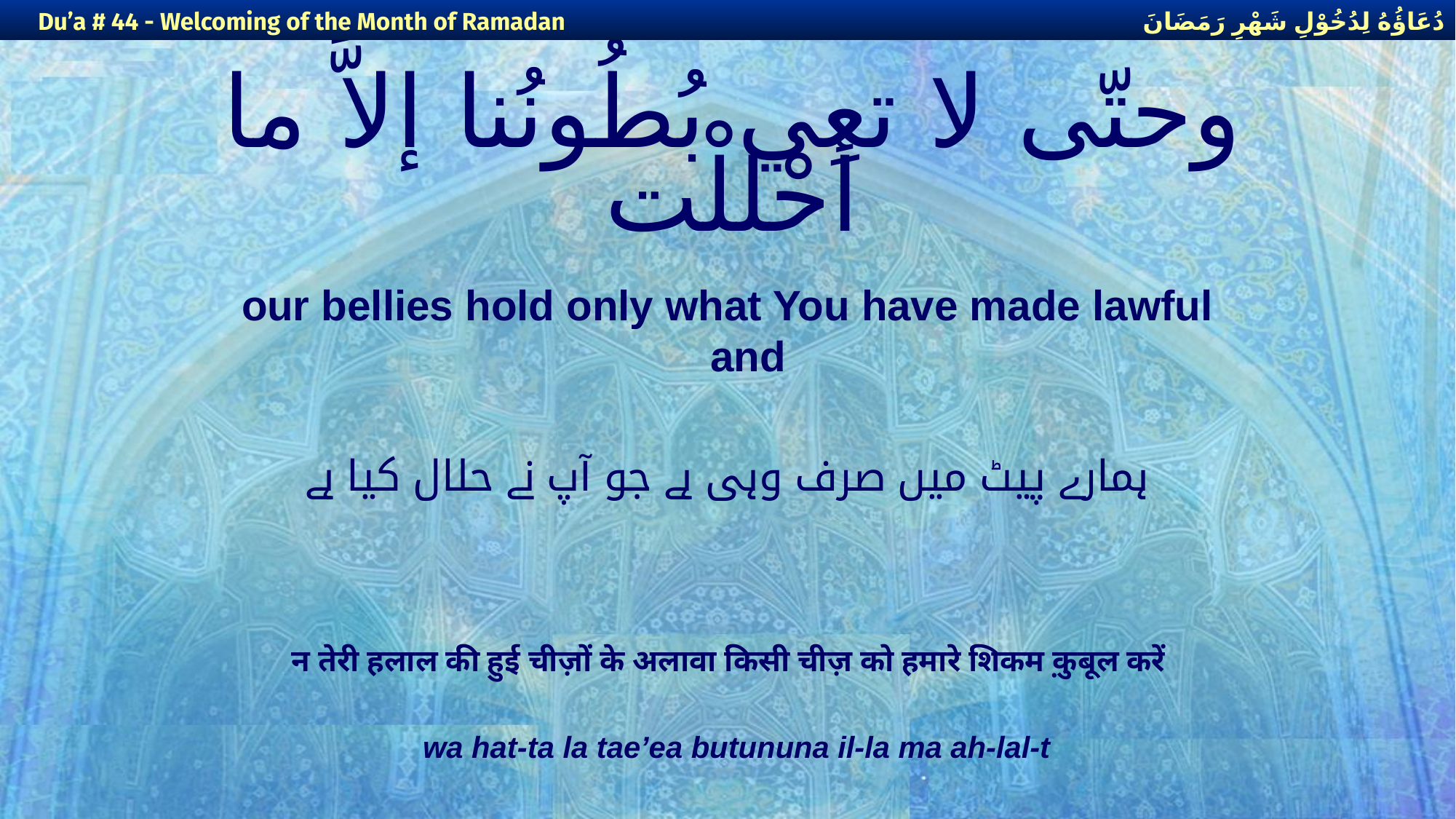

دُعَاؤُهُ لِدُخُوْلِ شَهْرِ رَمَضَانَ
دُعَاؤُهُ لِدُخُوْلِ شَهْرِ رَمَضَانَ
Du’a # 44 - Welcoming of the Month of Ramadan
Du’a # 44 - Welcoming of the Month of Ramadan
# وحتّى لا تعِي بُطُونُنا إلاَّ ما أحْللْت
our bellies hold only what You have made lawful and

ہمارے پیٹ میں صرف وہی ہے جو آپ نے حلال کیا ہے

न तेरी हलाल की हुई चीज़ों के अलावा किसी चीज़ को हमारे शिकम क़ुबूल करें
wa hat-ta la tae’ea butununa il-la ma ah-lal-t